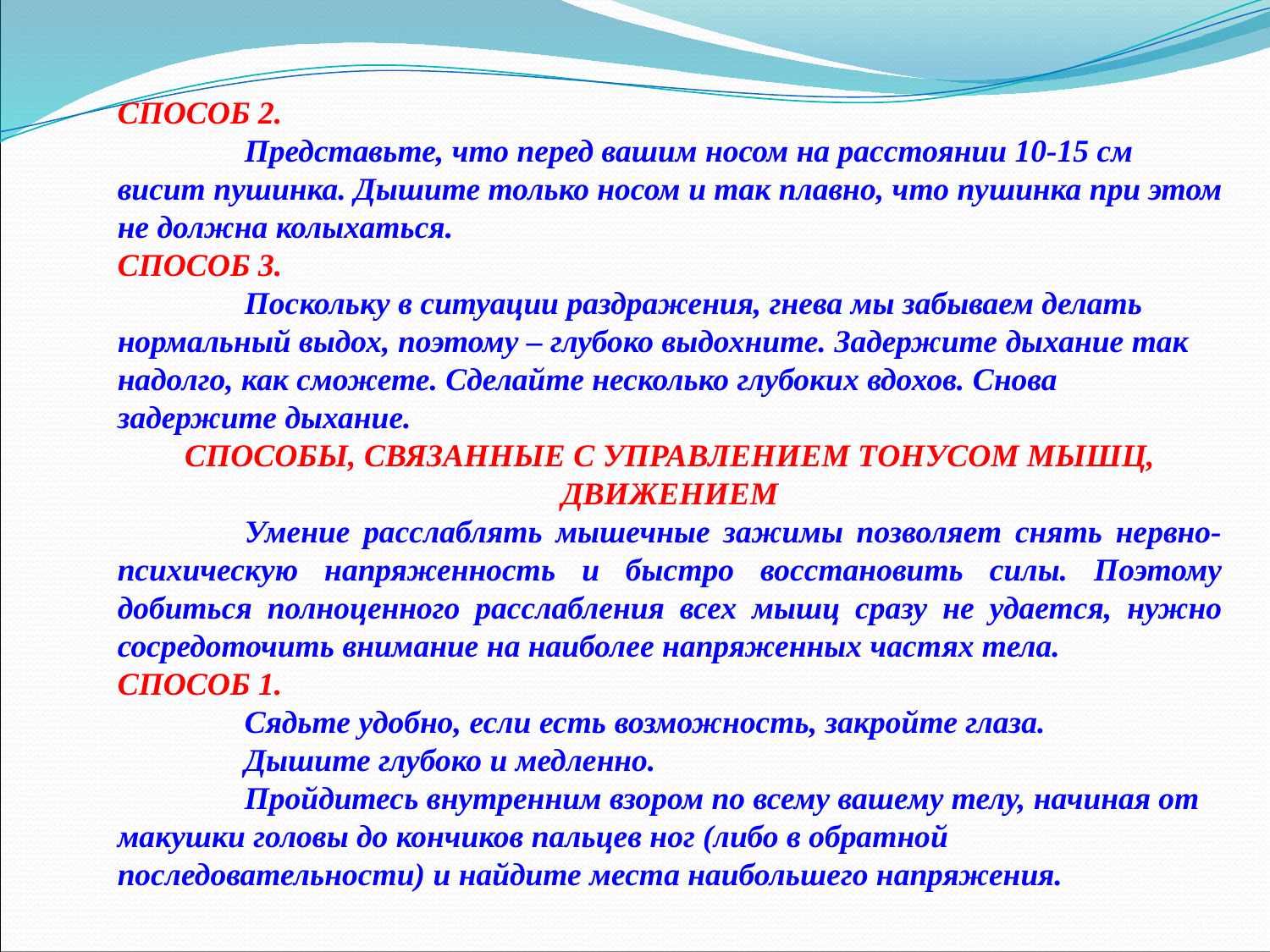

СПОСОБ 2.
	Представьте, что перед вашим носом на расстоянии 10-15 см висит пушинка. Дышите только носом и так плавно, что пушинка при этом не должна колыхаться.
СПОСОБ 3.
	Поскольку в ситуации раздражения, гнева мы забываем делать нормальный выдох, поэтому – глубоко выдохните. Задержите дыхание так надолго, как сможете. Сделайте несколько глубоких вдохов. Снова задержите дыхание.
СПОСОБЫ, СВЯЗАННЫЕ С УПРАВЛЕНИЕМ ТОНУСОМ МЫШЦ, ДВИЖЕНИЕМ
	Умение расслаблять мышечные зажимы позволяет снять нервно-психическую напряженность и быстро восстановить силы. Поэтому добиться полноценного расслабления всех мышц сразу не удается, нужно сосредоточить внимание на наиболее напряженных частях тела.
СПОСОБ 1.
	Сядьте удобно, если есть возможность, закройте глаза.
	Дышите глубоко и медленно.
	Пройдитесь внутренним взором по всему вашему телу, начиная от макушки головы до кончиков пальцев ног (либо в обратной последовательности) и найдите места наибольшего напряжения.